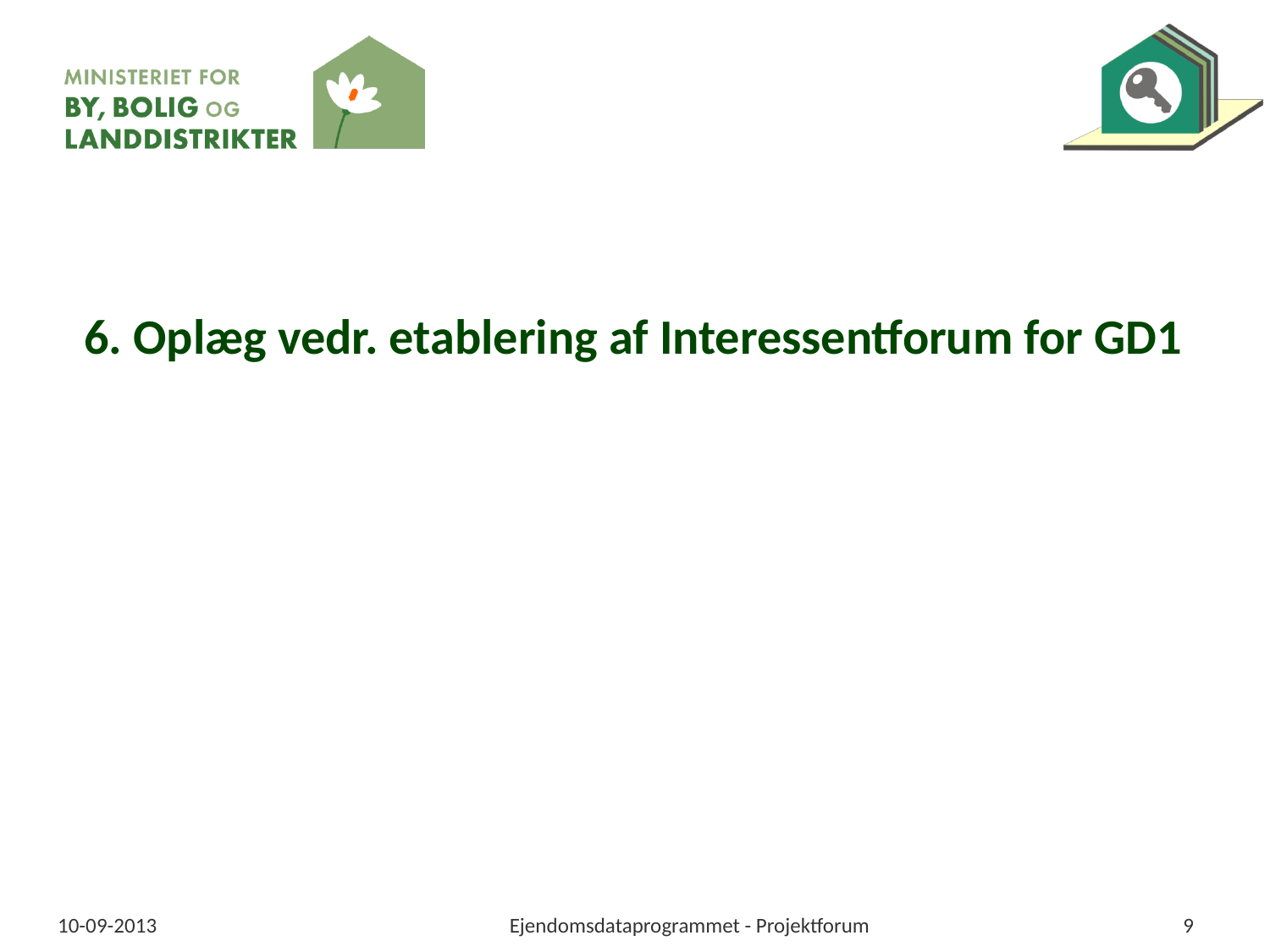

# 6. Oplæg vedr. etablering af Interessentforum for GD1
10-09-2013
Ejendomsdataprogrammet - Projektforum
9